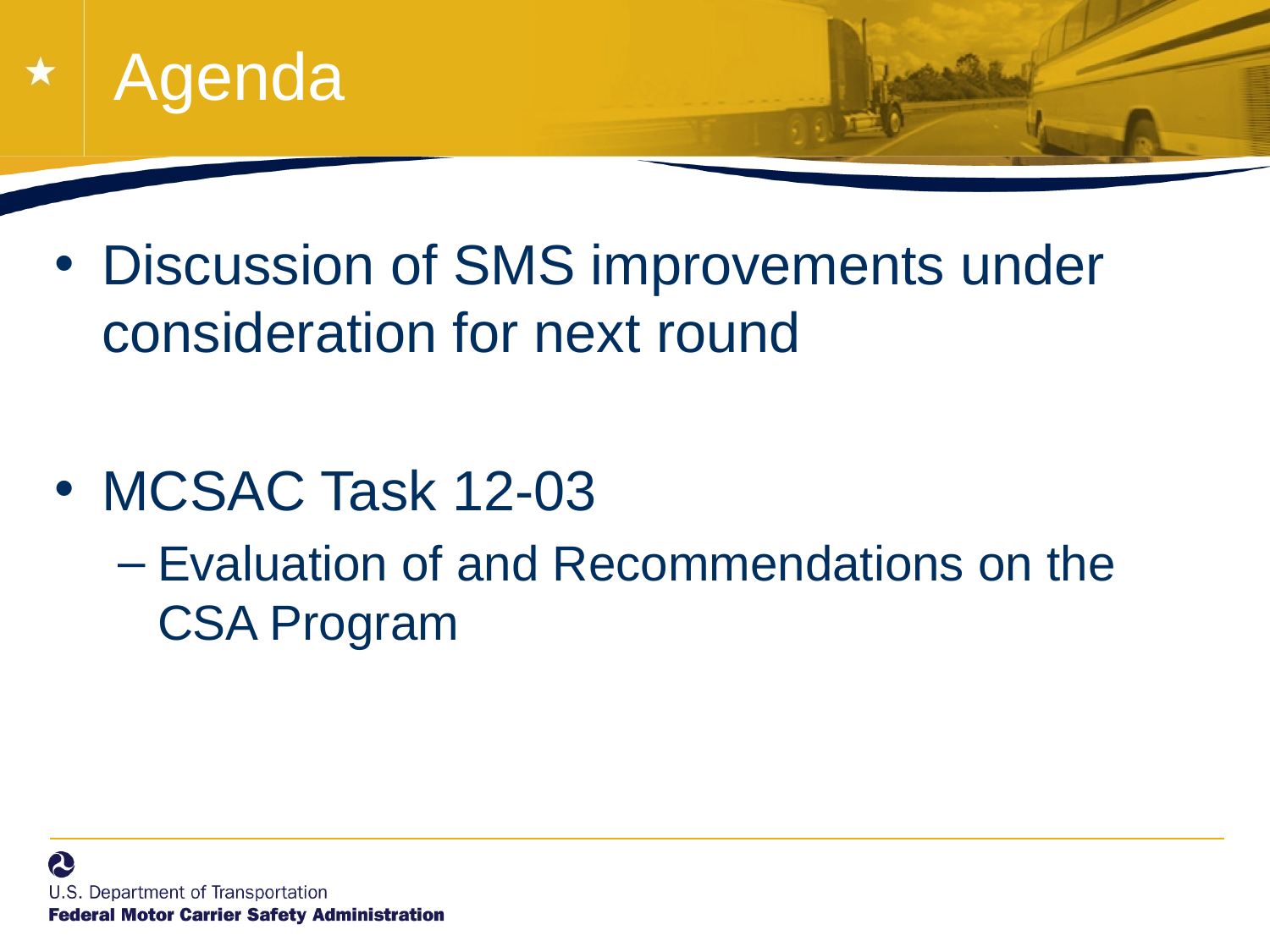

# Agenda
Discussion of SMS improvements under consideration for next round

MCSAC Task 12-03
Evaluation of and Recommendations on the CSA Program